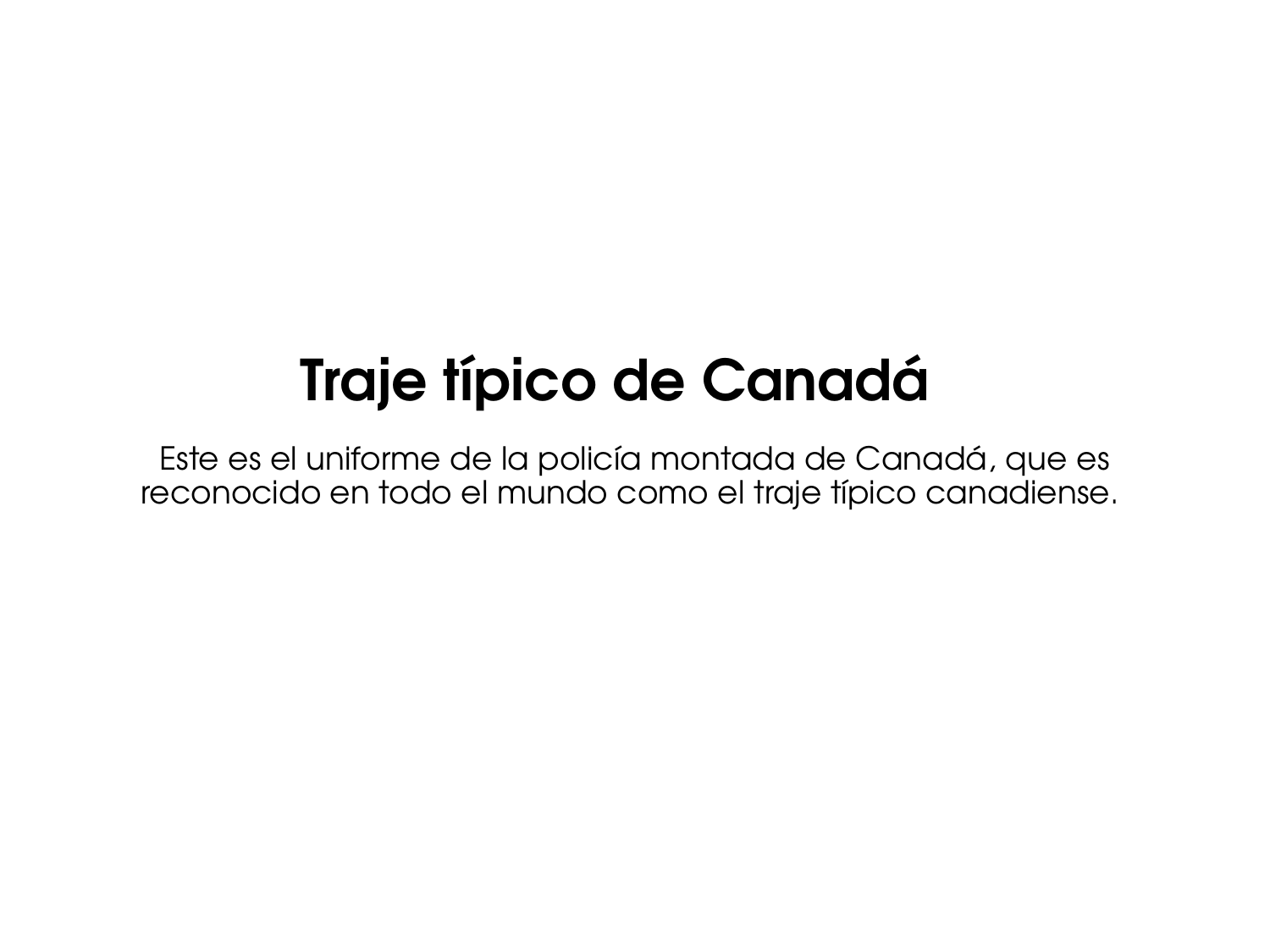

# Traje típico de Canadá
Este es el uniforme de la policía montada de Canadá, que es reconocido en todo el mundo como el traje típico canadiense.